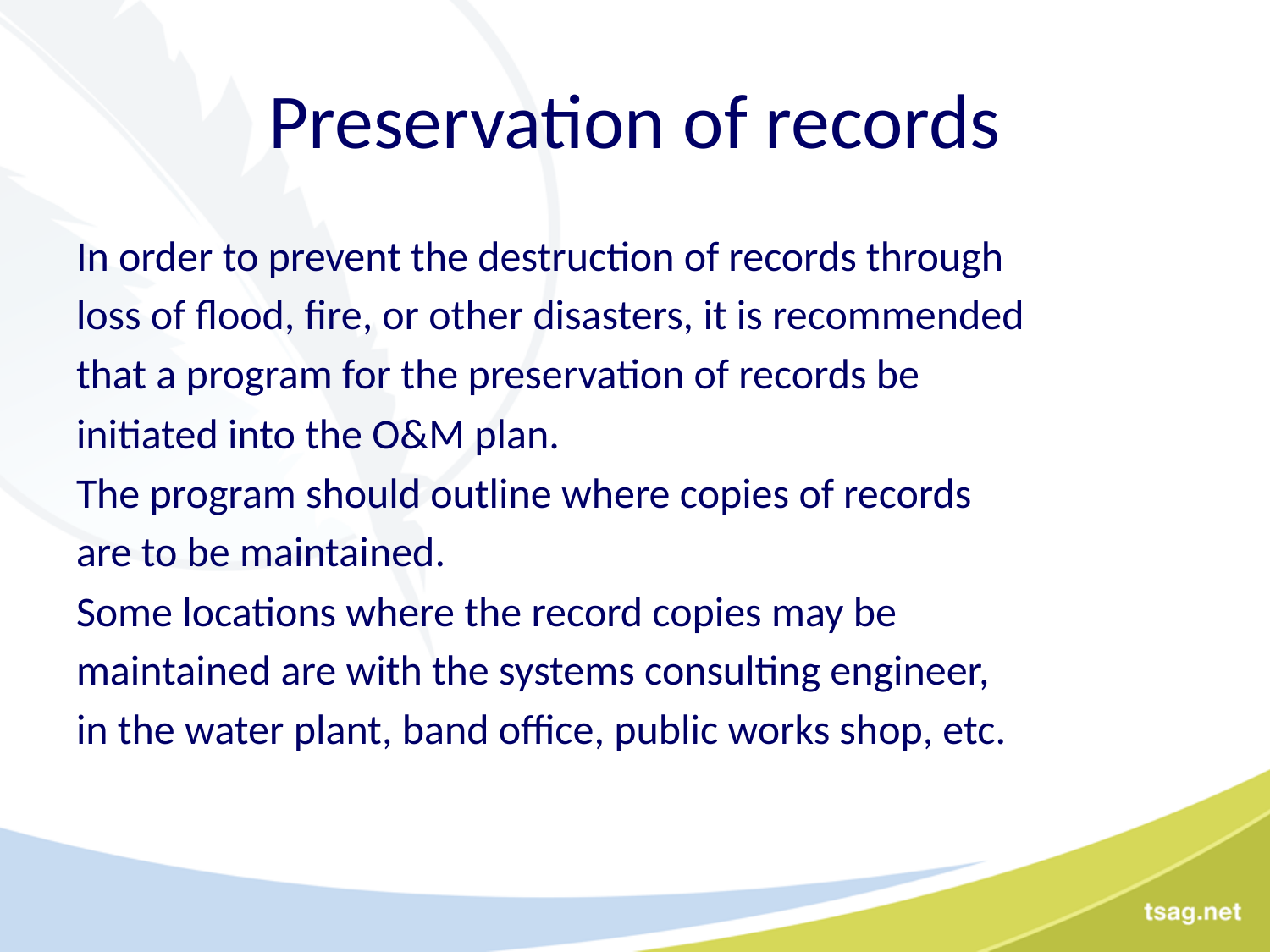

# Preservation of records
In order to prevent the destruction of records through
loss of flood, fire, or other disasters, it is recommended
that a program for the preservation of records be
initiated into the O&M plan.
The program should outline where copies of records
are to be maintained.
Some locations where the record copies may be
maintained are with the systems consulting engineer,
in the water plant, band office, public works shop, etc.